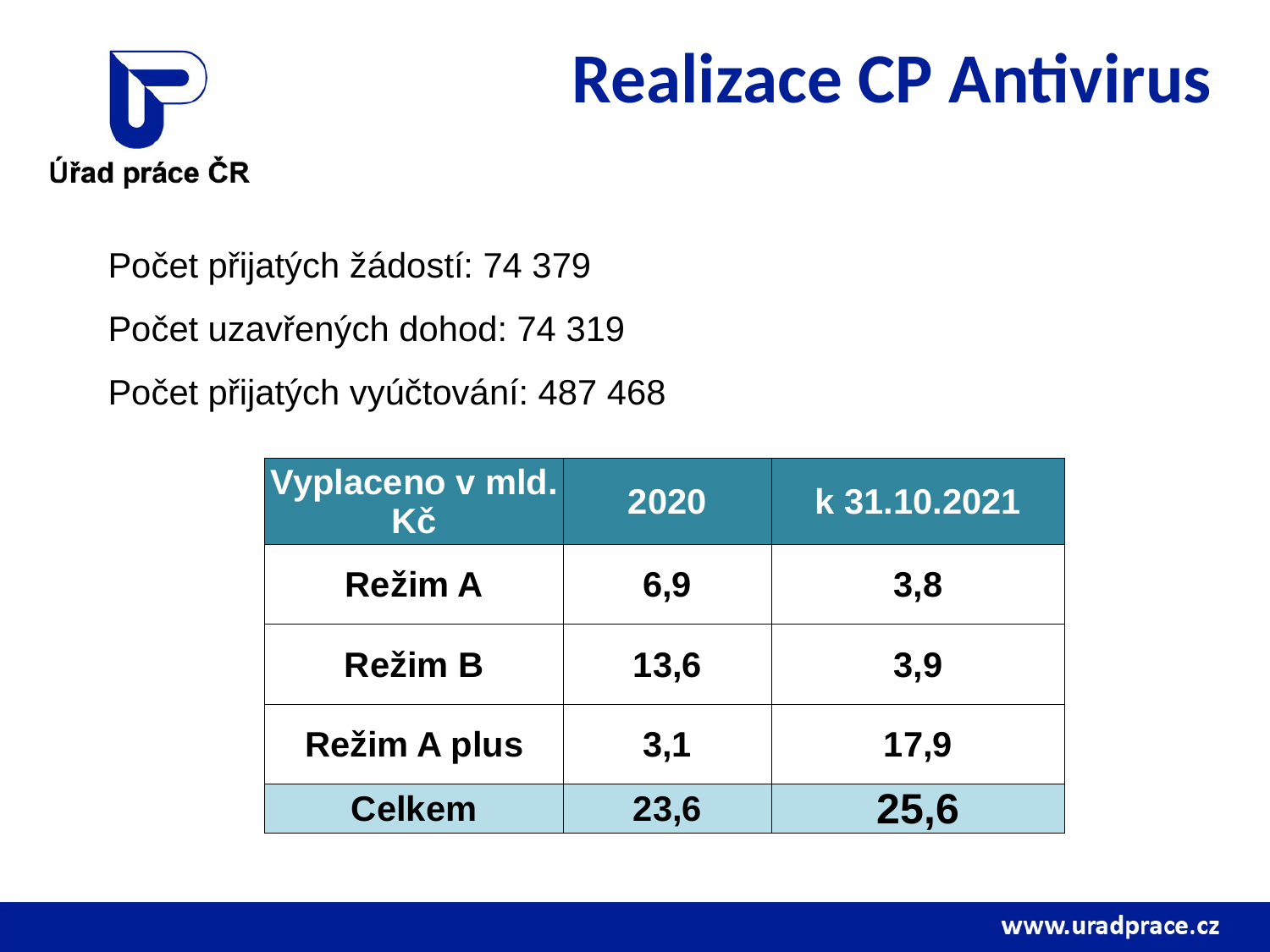

# Realizace CP Antivirus
Počet přijatých žádostí: 74 379
Počet uzavřených dohod: 74 319
Počet přijatých vyúčtování: 487 468
| Vyplaceno v mld. Kč | 2020 | k 31.10.2021 |
| --- | --- | --- |
| Režim A | 6,9 | 3,8 |
| Režim B | 13,6 | 3,9 |
| Režim A plus | 3,1 | 17,9 |
| Celkem | 23,6 | 25,6 |